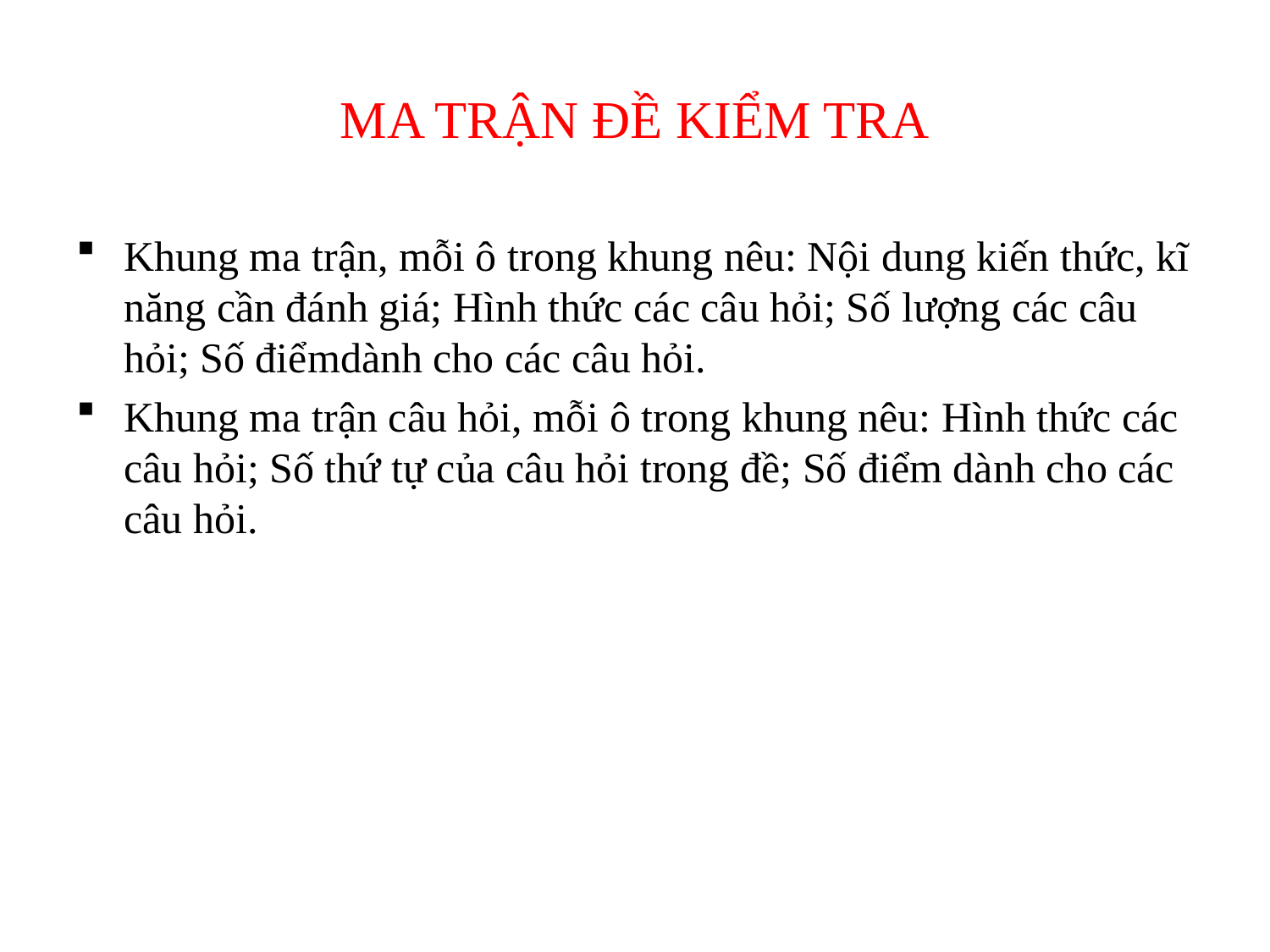

# MA TRẬN ĐỀ KIỂM TRA
Khung ma trận, mỗi ô trong khung nêu: Nội dung kiến thức, kĩ năng cần đánh giá; Hình thức các câu hỏi; Số lượng các câu hỏi; Số điểmdành cho các câu hỏi.
Khung ma trận câu hỏi, mỗi ô trong khung nêu: Hình thức các câu hỏi; Số thứ tự của câu hỏi trong đề; Số điểm dành cho các câu hỏi.